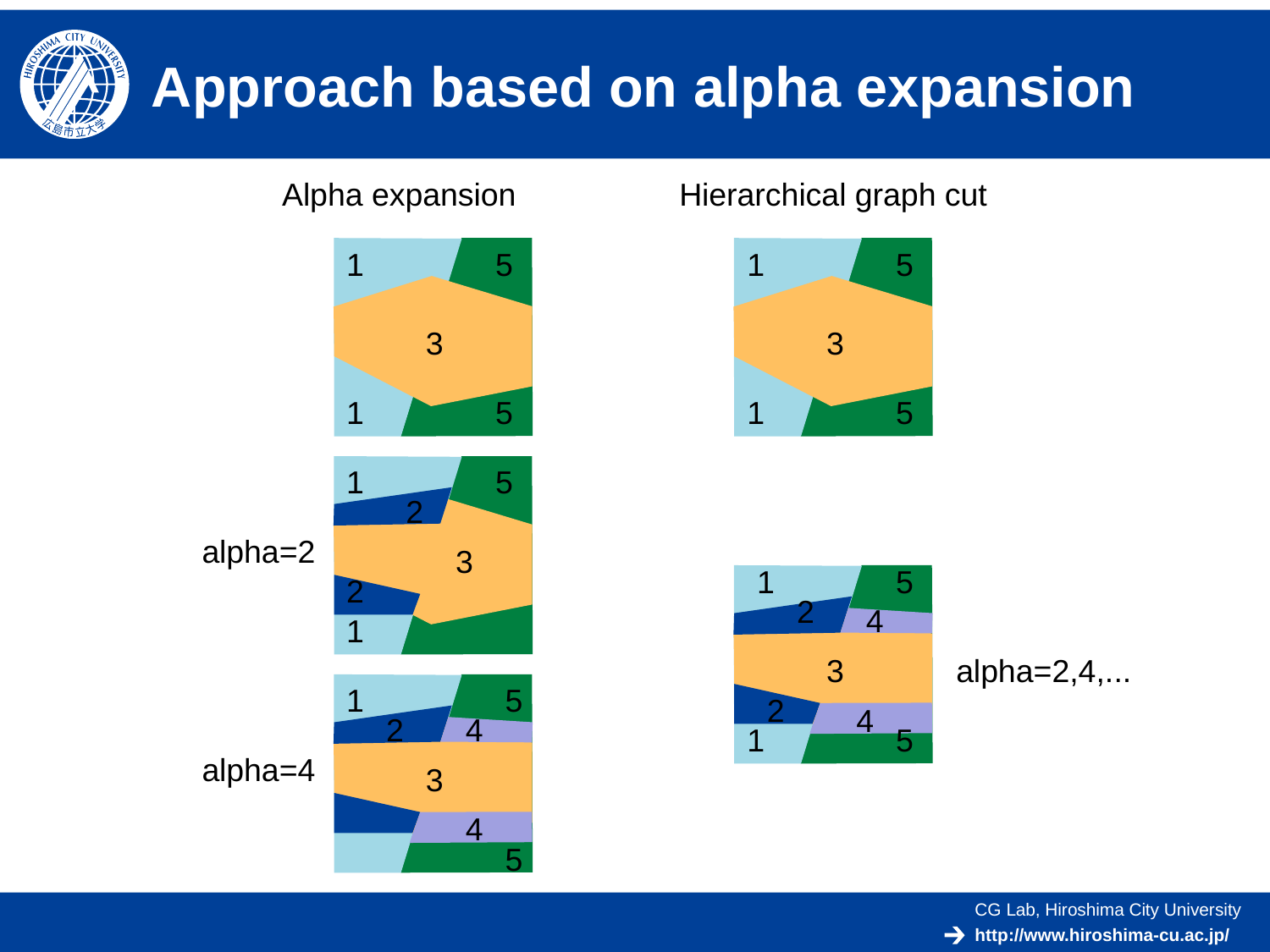

# Approach based on alpha expansion
Alpha expansion
Hierarchical graph cut

1
5

1
5
3
3
1
5
1
5

1
5
2
alpha=2
3
1
5
2

2
4
1
3
alpha=2,4,...

1
5
2
4
2
4
1
5
alpha=4
3
4
5